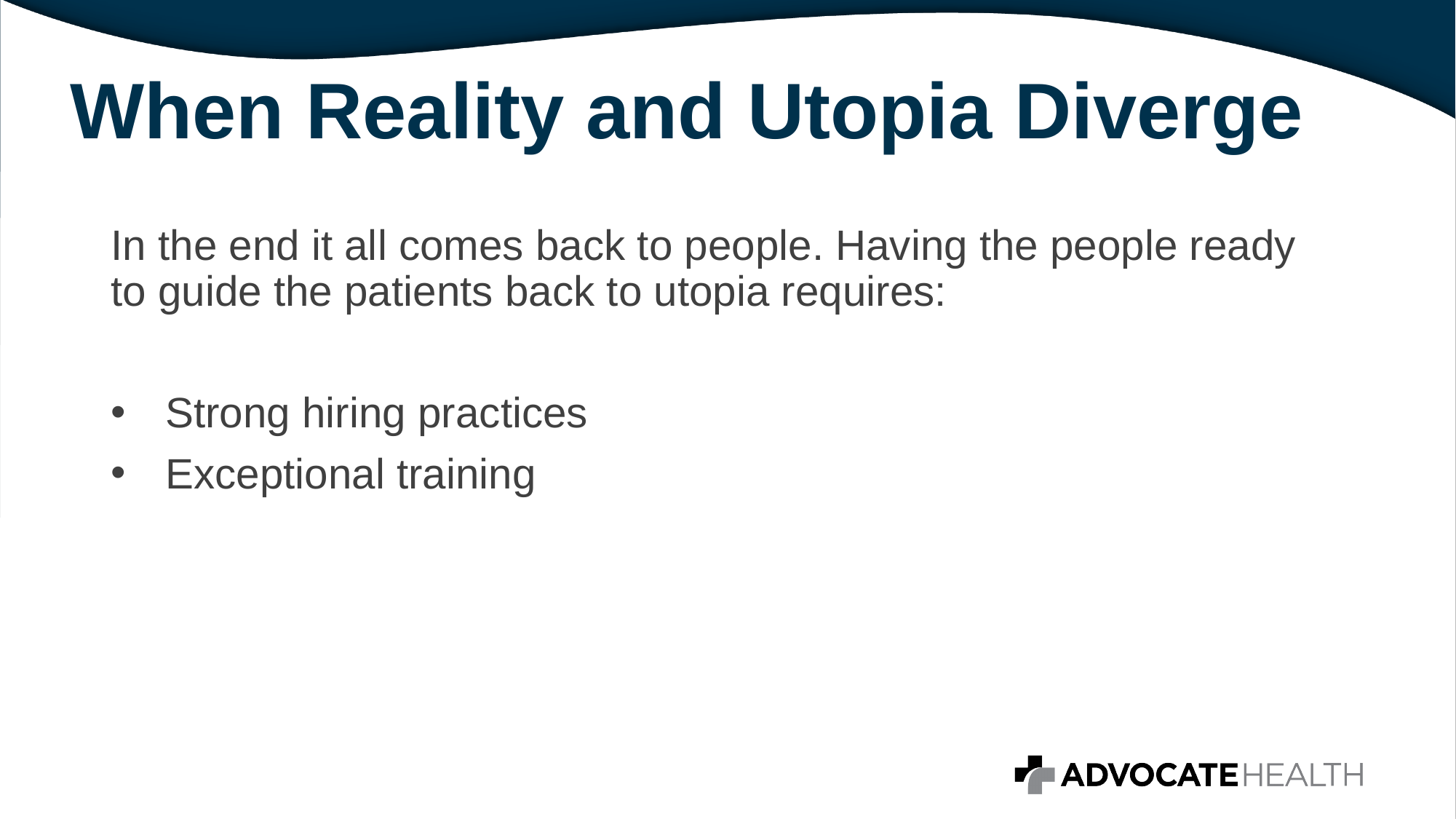

# When Reality and Utopia Diverge
In the end it all comes back to people. Having the people ready to guide the patients back to utopia requires:

Strong hiring practices
Exceptional training